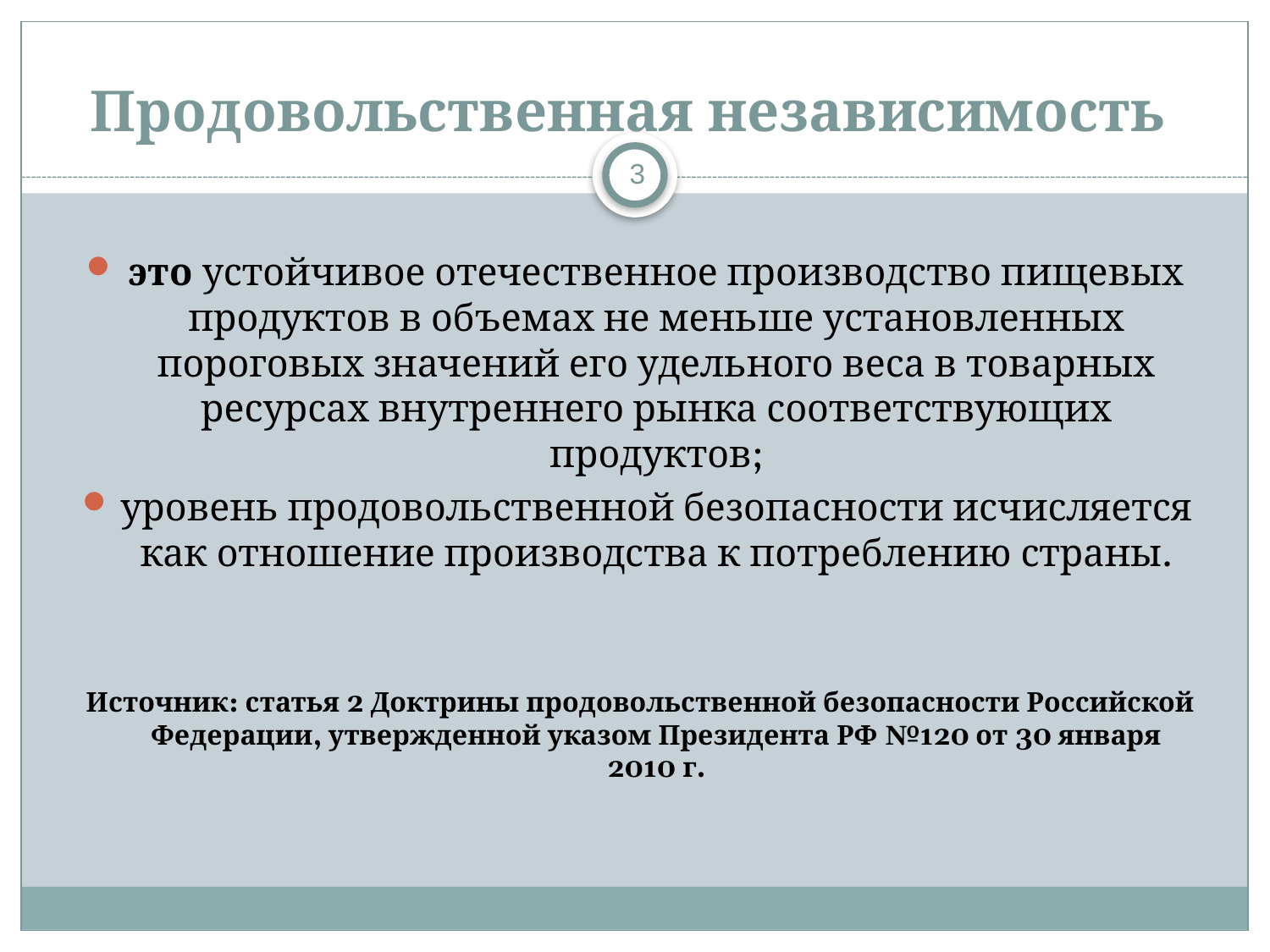

# Продовольственная независимость
3

это устойчивое отечественное производство пищевых продуктов в объемах не меньше установленных пороговых значений его удельного веса в товарных ресурсах внутреннего рынка соответствующих продуктов;
уровень продовольственной безопасности исчисляется как отношение производства к потреблению страны.

Источник: статья 2 Доктрины продовольственной безопасности Российской Федерации, утвержденной указом Президента РФ №120 от 30 января 2010 г.